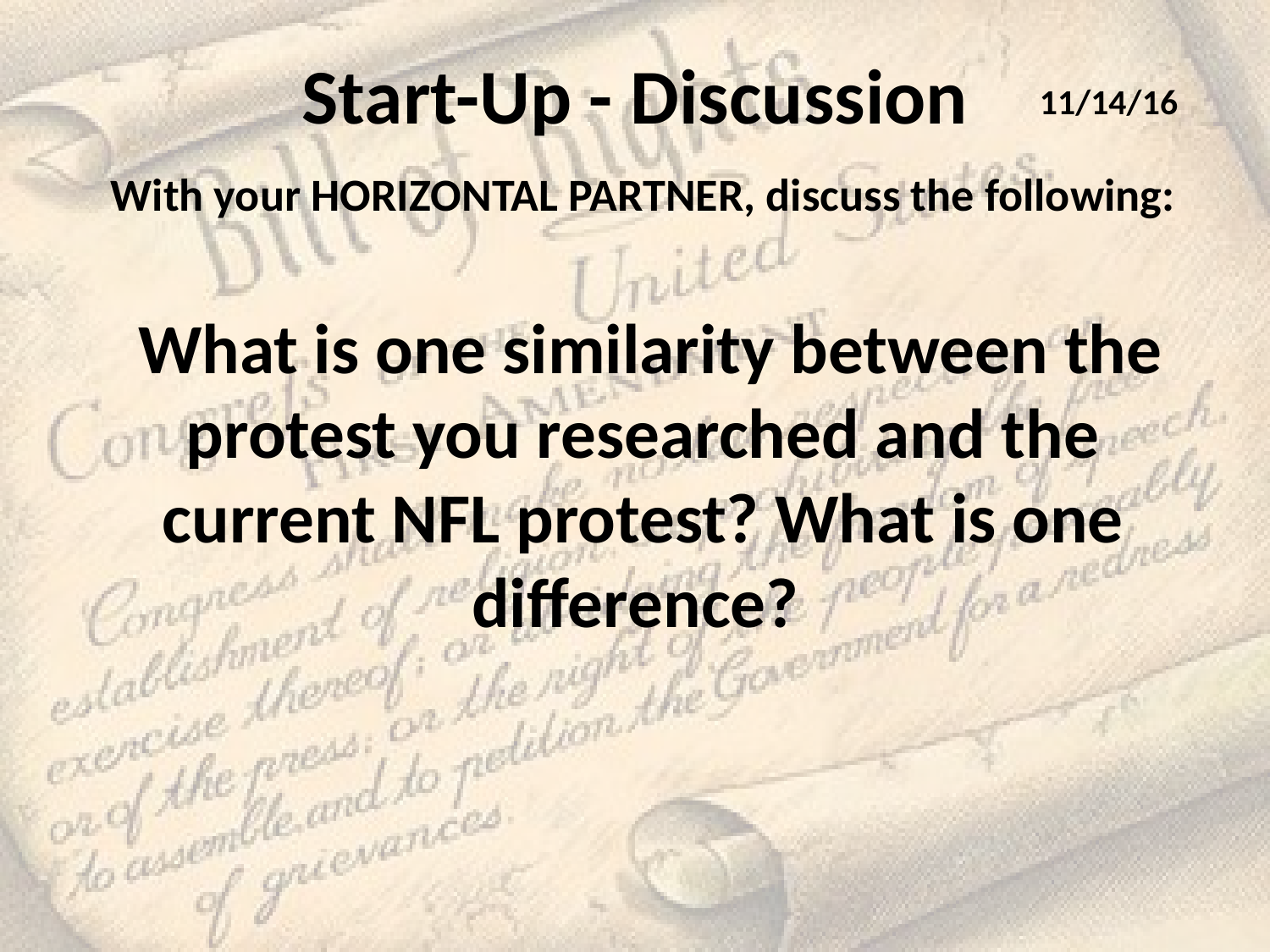

# Start-Up - Discussion
11/14/16
With your HORIZONTAL PARTNER, discuss the following:

 What is one similarity between the protest you researched and the current NFL protest? What is one difference?